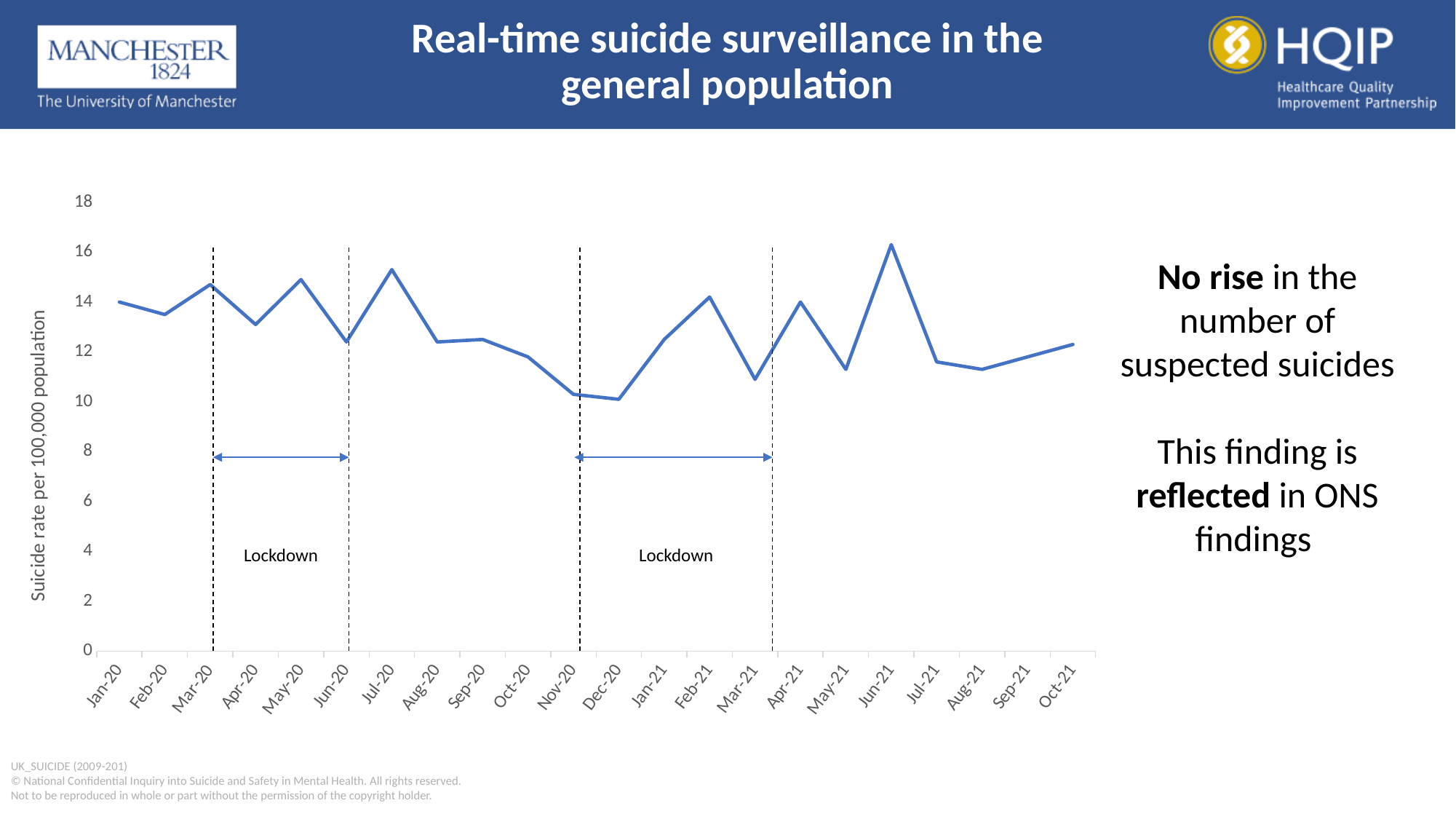

# Real-time suicide surveillance in the general population

### Chart

| Category | Series 1 |
|---|---|
| 43831 | 14.0 |
| 43862 | 13.5 |
| 43891 | 14.7 |
| 43922 | 13.1 |
| 43952 | 14.9 |
| 43983 | 12.4 |
| 44013 | 15.3 |
| 44044 | 12.4 |
| 44075 | 12.5 |
| 44105 | 11.8 |
| 44136 | 10.3 |
| 44166 | 10.1 |
| 44197 | 12.5 |
| 44228 | 14.2 |
| 44256 | 10.9 |
| 44287 | 14.0 |
| 44317 | 11.3 |
| 44348 | 16.3 |
| 44378 | 11.6 |
| 44409 | 11.3 |
| 44440 | 11.8 |
| 44470 | 12.3 |
Lockdown
Lockdown
No rise in the number of suspected suicides

This finding is reflected in ONS findings
UK_SUICIDE (2009-201)
© National Confidential Inquiry into Suicide and Safety in Mental Health. All rights reserved.
Not to be reproduced in whole or part without the permission of the copyright holder.